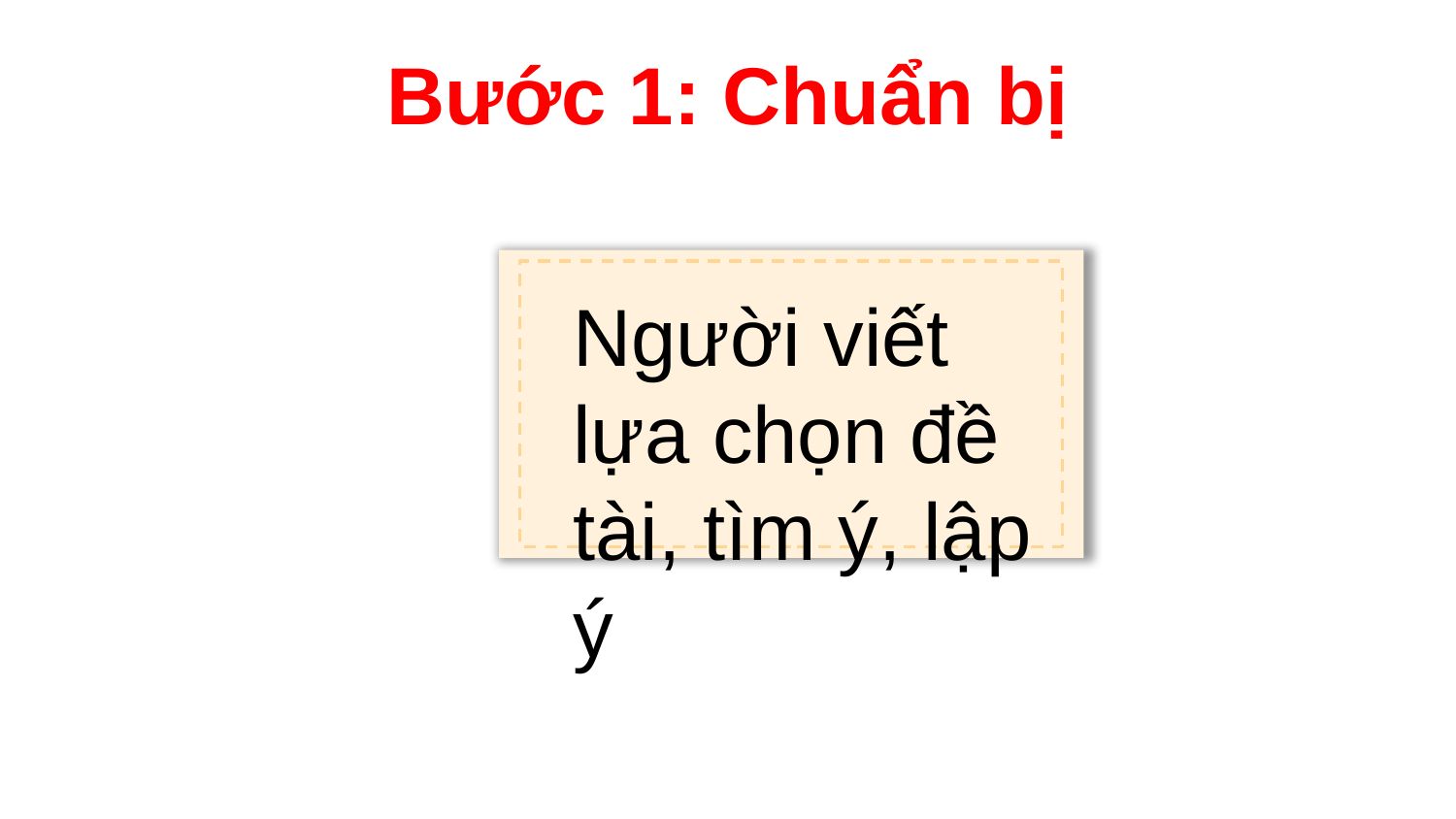

Bước 1: Chuẩn bị

Người viết lựa chọn đề tài, tìm ý, lập ý